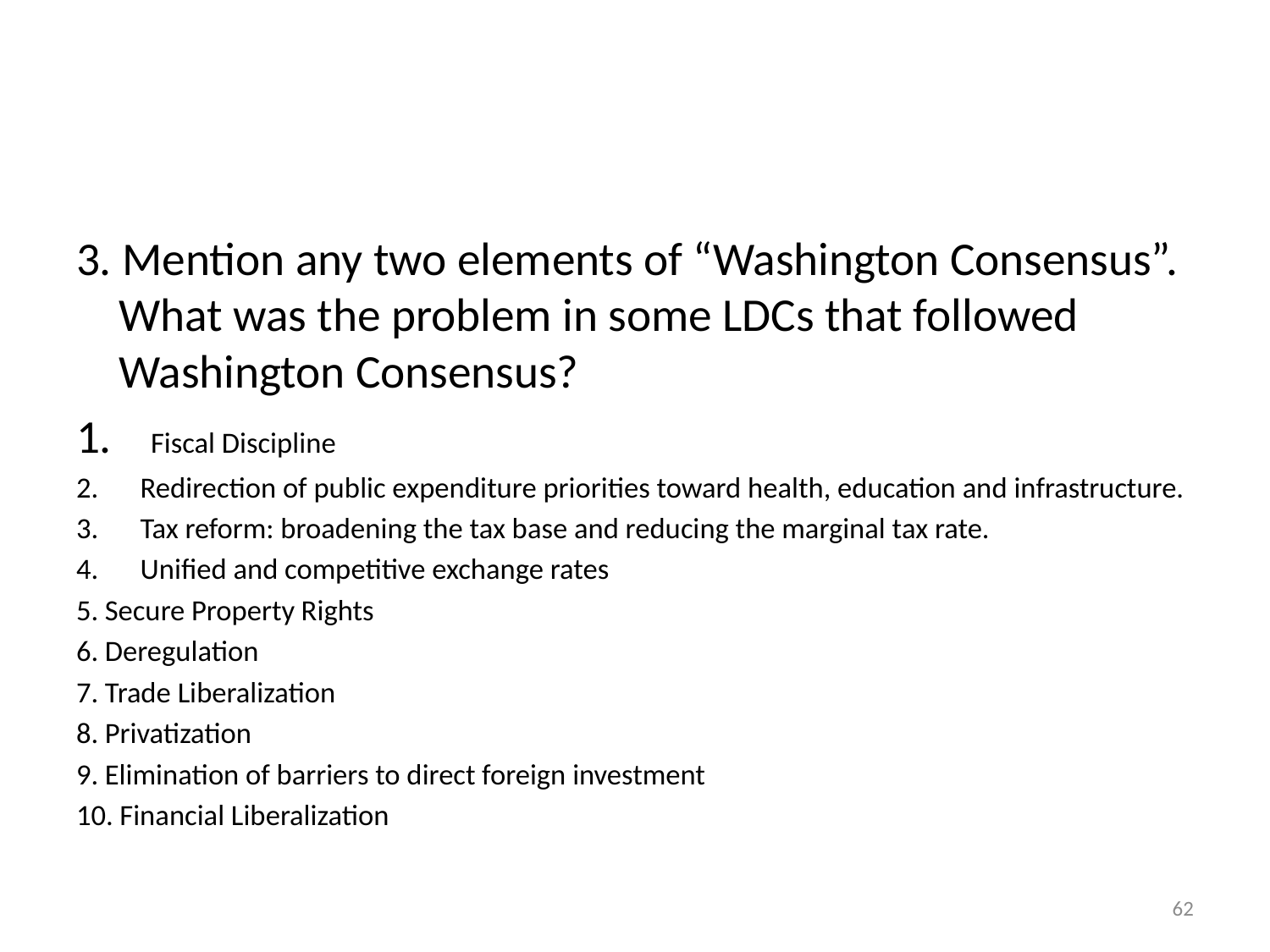

#
3. Mention any two elements of “Washington Consensus”. What was the problem in some LDCs that followed Washington Consensus?
 Fiscal Discipline
Redirection of public expenditure priorities toward health, education and infrastructure.
Tax reform: broadening the tax base and reducing the marginal tax rate.
Unified and competitive exchange rates
5. Secure Property Rights
6. Deregulation
7. Trade Liberalization
8. Privatization
9. Elimination of barriers to direct foreign investment
10. Financial Liberalization

62